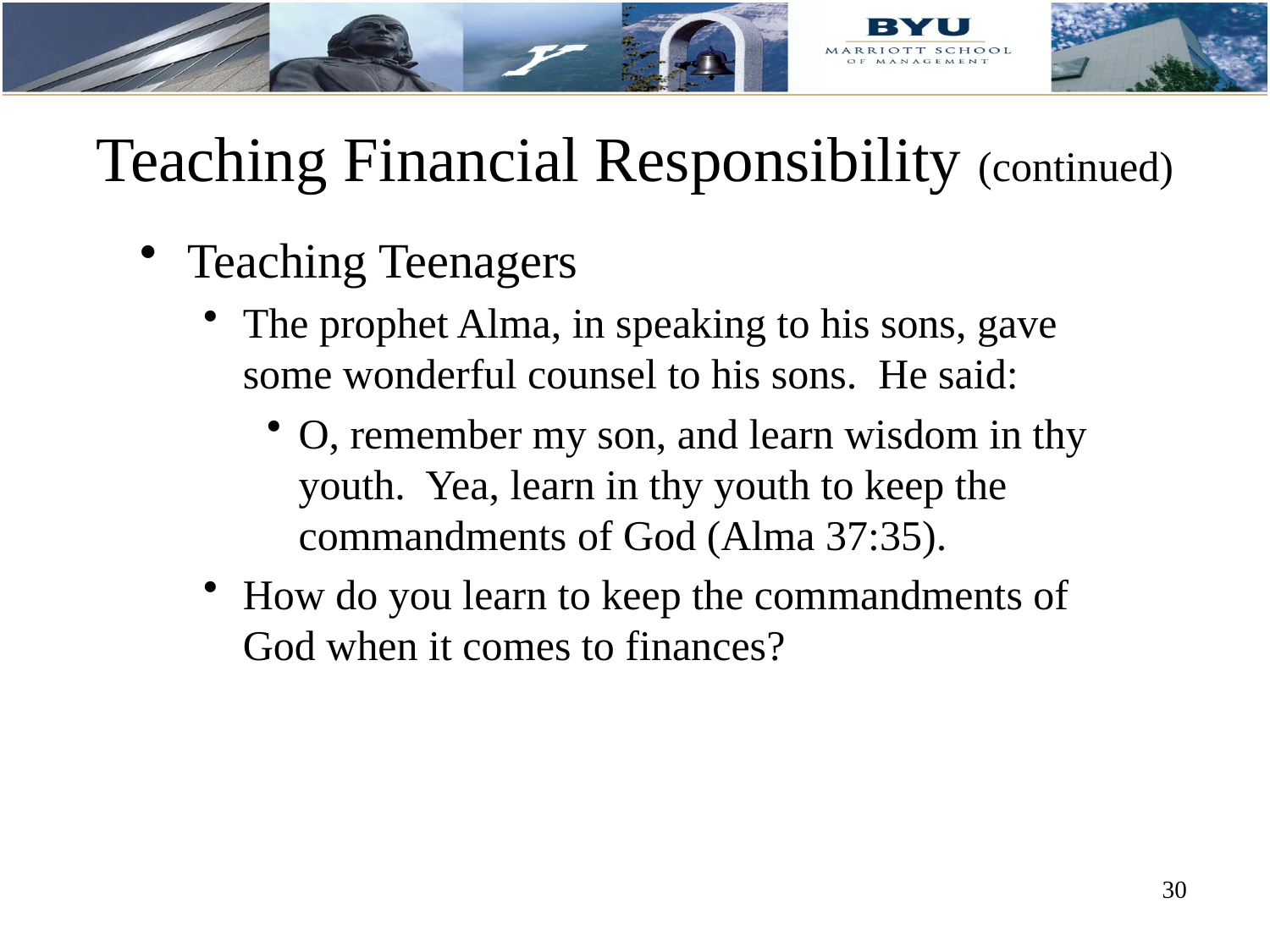

# Teaching Financial Responsibility (continued)
Teaching Teenagers
The prophet Alma, in speaking to his sons, gave some wonderful counsel to his sons.  He said:
O, remember my son, and learn wisdom in thy youth.  Yea, learn in thy youth to keep the commandments of God (Alma 37:35).
How do you learn to keep the commandments of God when it comes to finances?